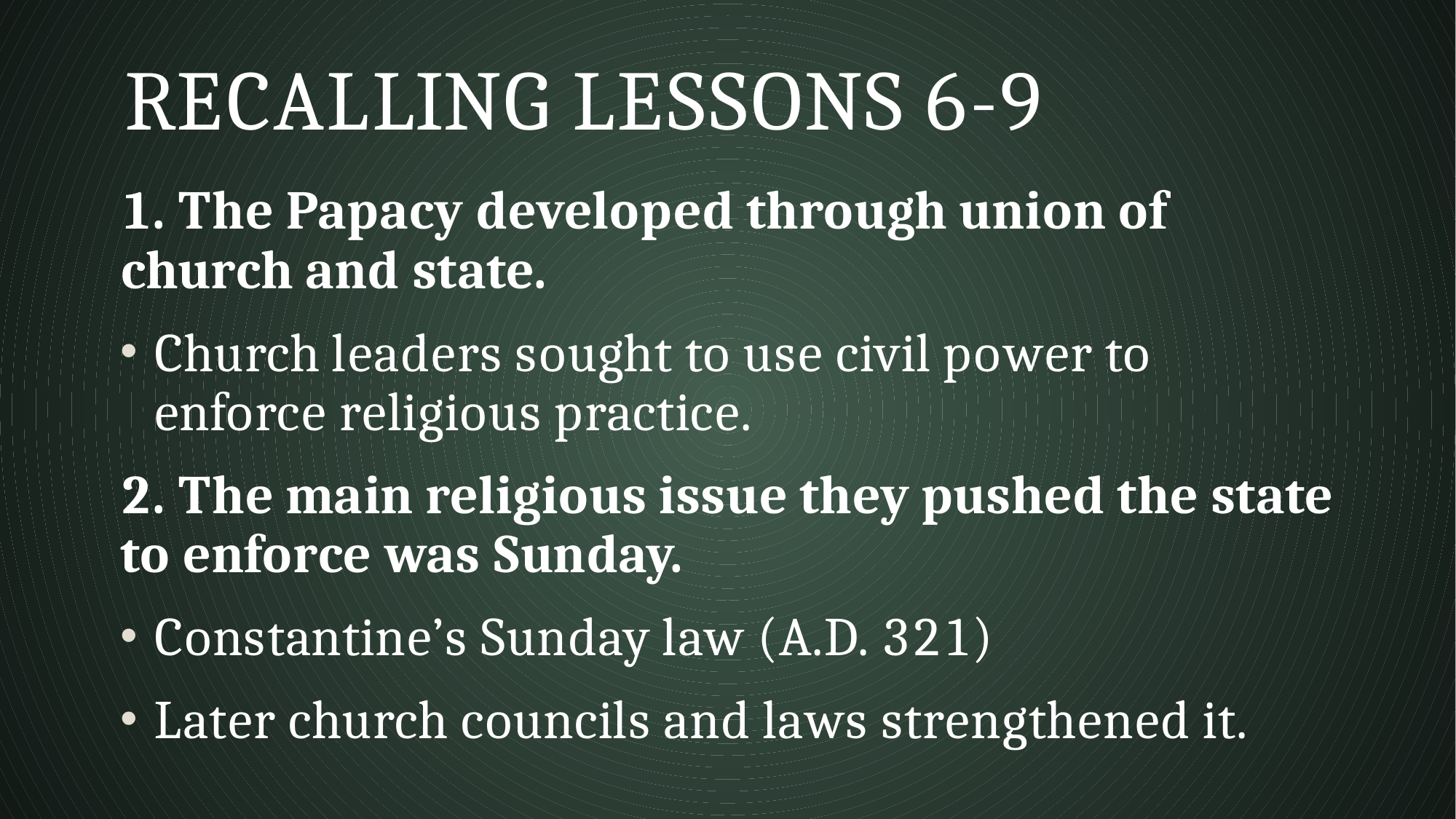

# Recalling Lessons 6-9
1. The Papacy developed through union of church and state.
Church leaders sought to use civil power to enforce religious practice.
2. The main religious issue they pushed the state to enforce was Sunday.
Constantine’s Sunday law (A.D. 321)
Later church councils and laws strengthened it.